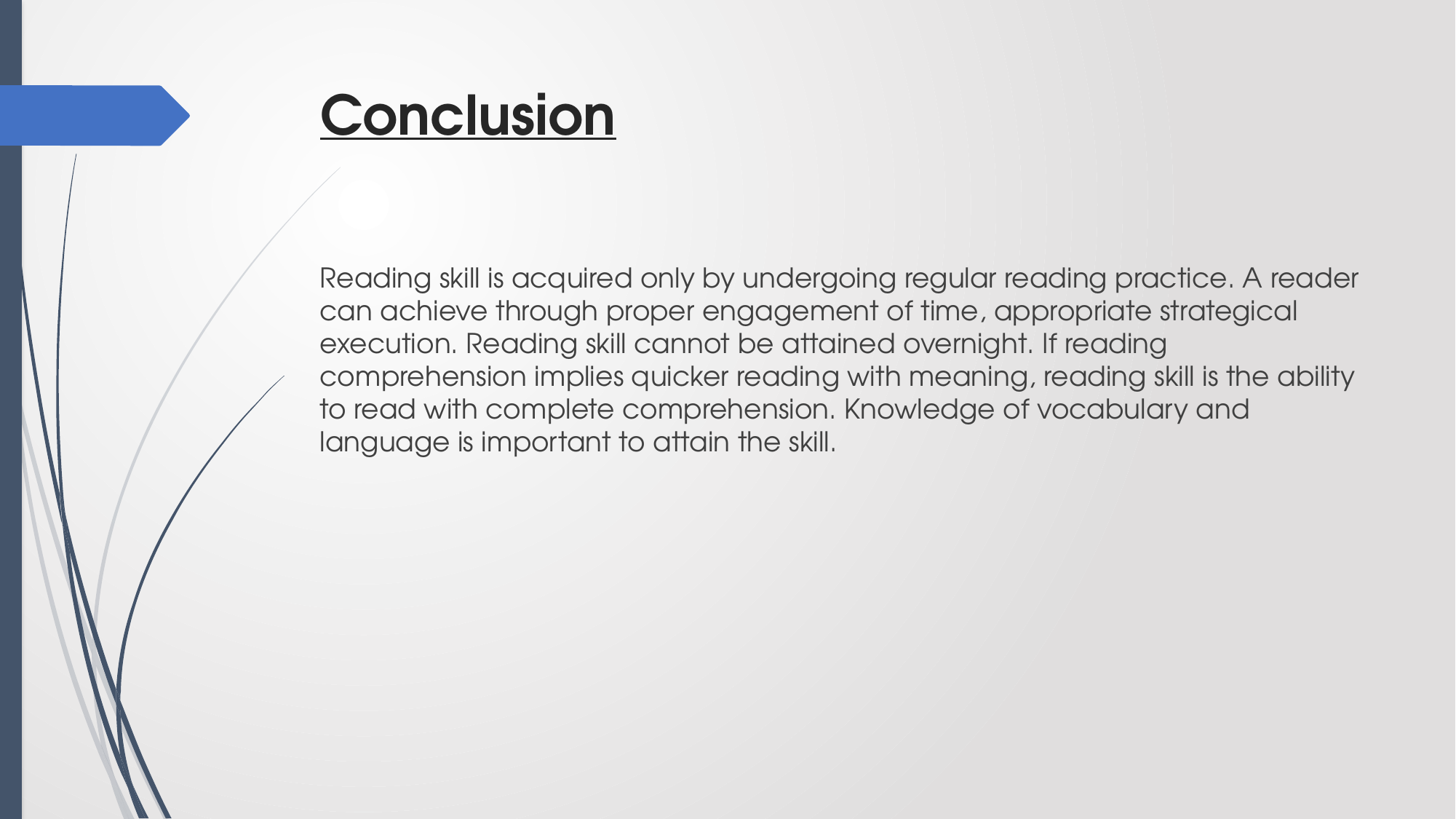

# Conclusion
Reading skill is acquired only by undergoing regular reading practice. A reader can achieve through proper engagement of time, appropriate strategical execution. Reading skill cannot be attained overnight. If reading comprehension implies quicker reading with meaning, reading skill is the ability to read with complete comprehension. Knowledge of vocabulary and language is important to attain the skill.